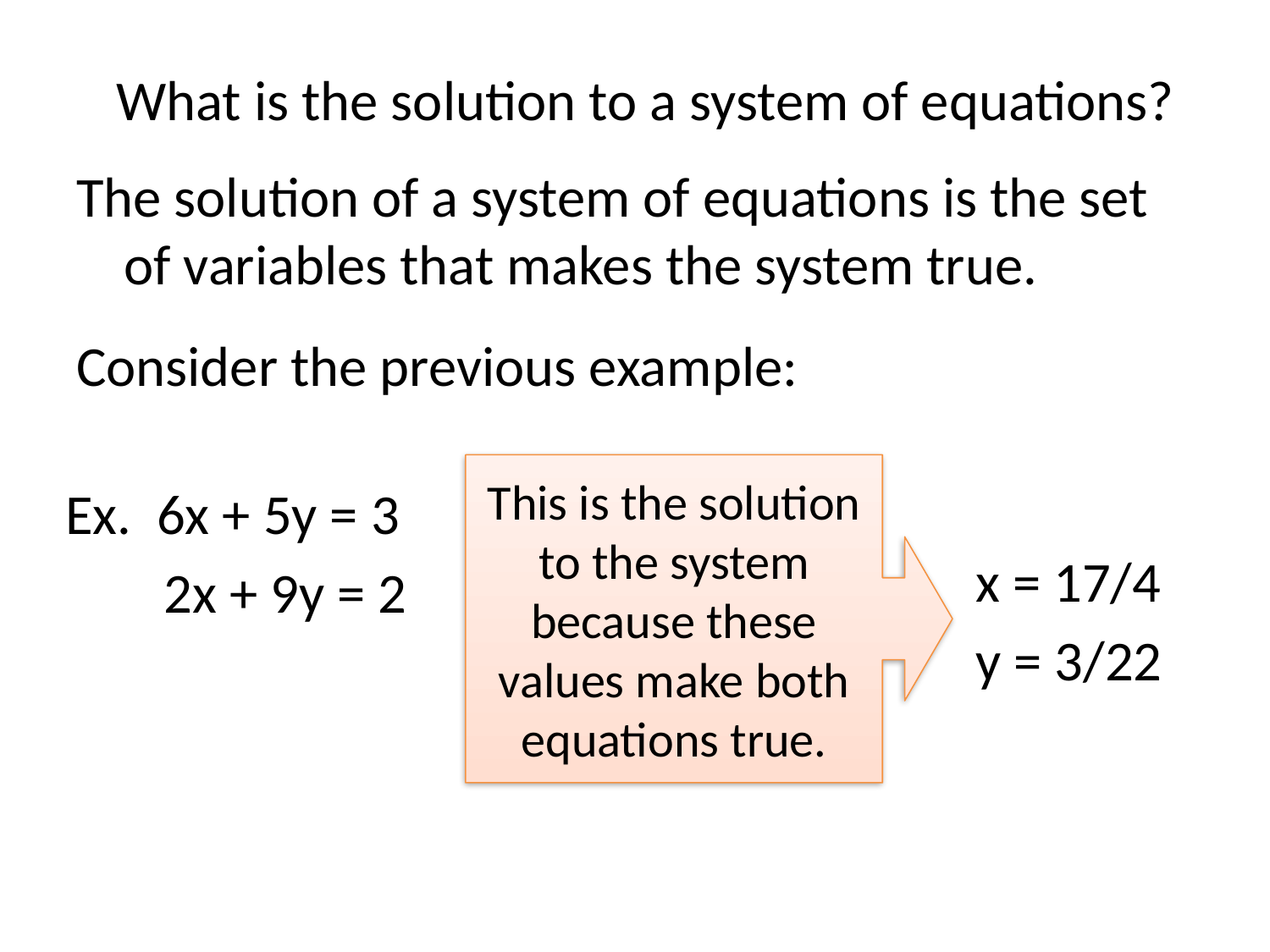

# What is the solution to a system of equations?
The solution of a system of equations is the set of variables that makes the system true.
Consider the previous example:

This is the solution to the system because these values make both equations true.
Ex.  6x + 5y = 3
	    2x + 9y = 2
x = 17/4
y = 3/22